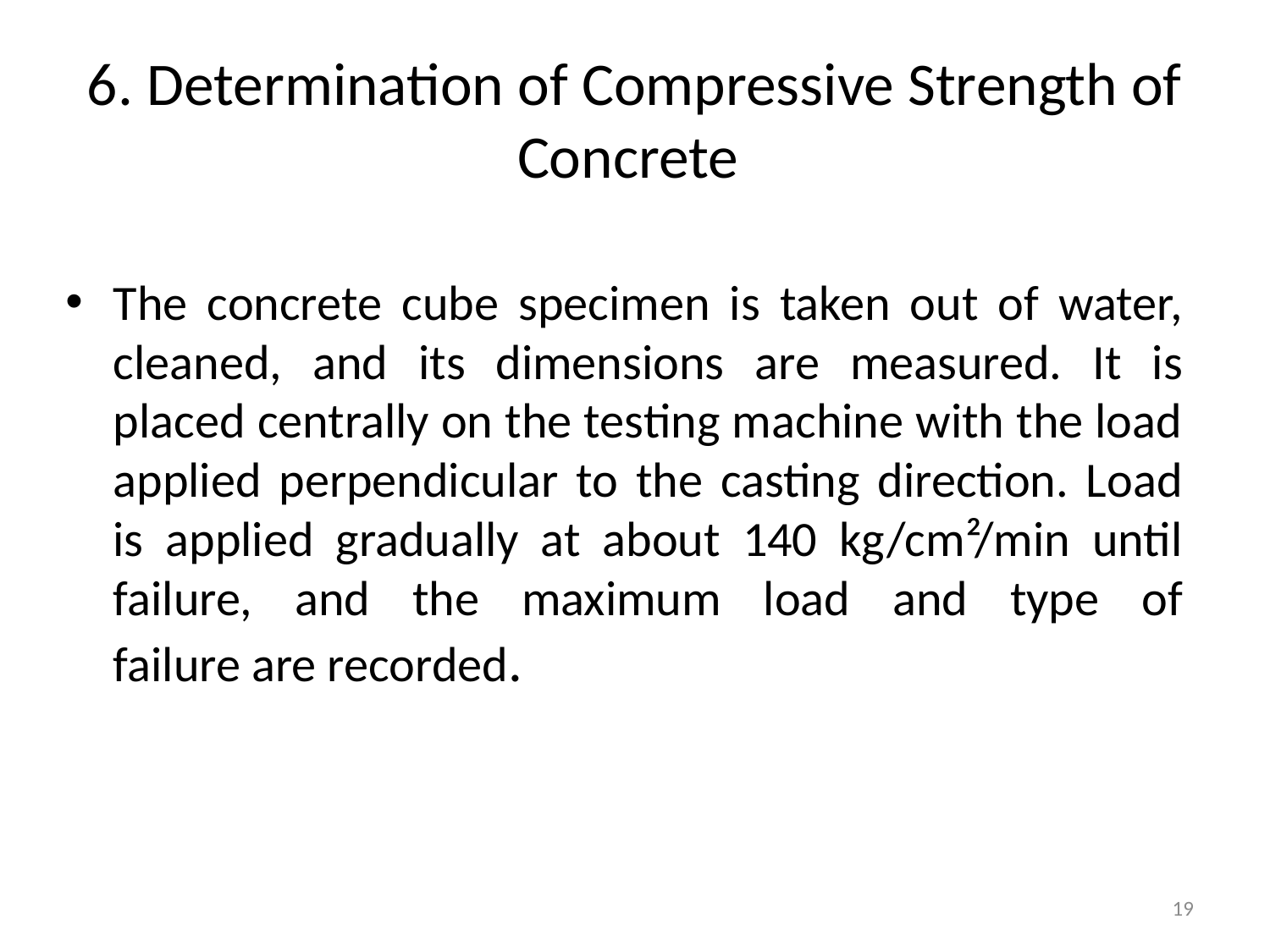

# 6. Determination of Compressive Strength of Concrete
The concrete cube specimen is taken out of water, cleaned, and its dimensions are measured. It is placed centrally on the testing machine with the load applied perpendicular to the casting direction. Load is applied gradually at about 140 kg/cm²/min until failure, and the maximum load and type of failure are recorded.
19